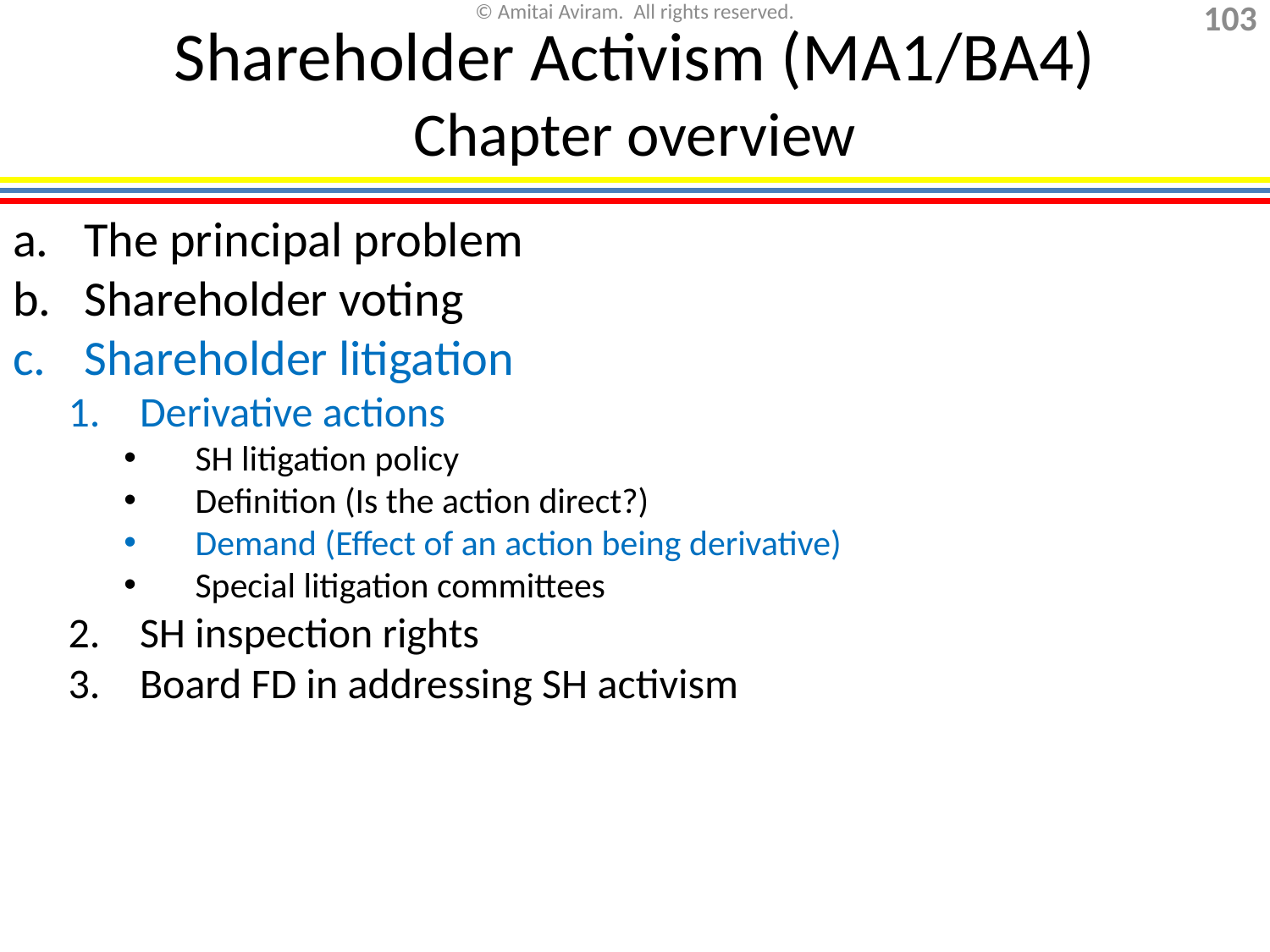

# Shareholder Activism (MA1/BA4) Chapter overview
The principal problem
Shareholder voting
Shareholder litigation
Derivative actions
SH litigation policy
Definition (Is the action direct?)
Demand (Effect of an action being derivative)
Special litigation committees
SH inspection rights
Board FD in addressing SH activism